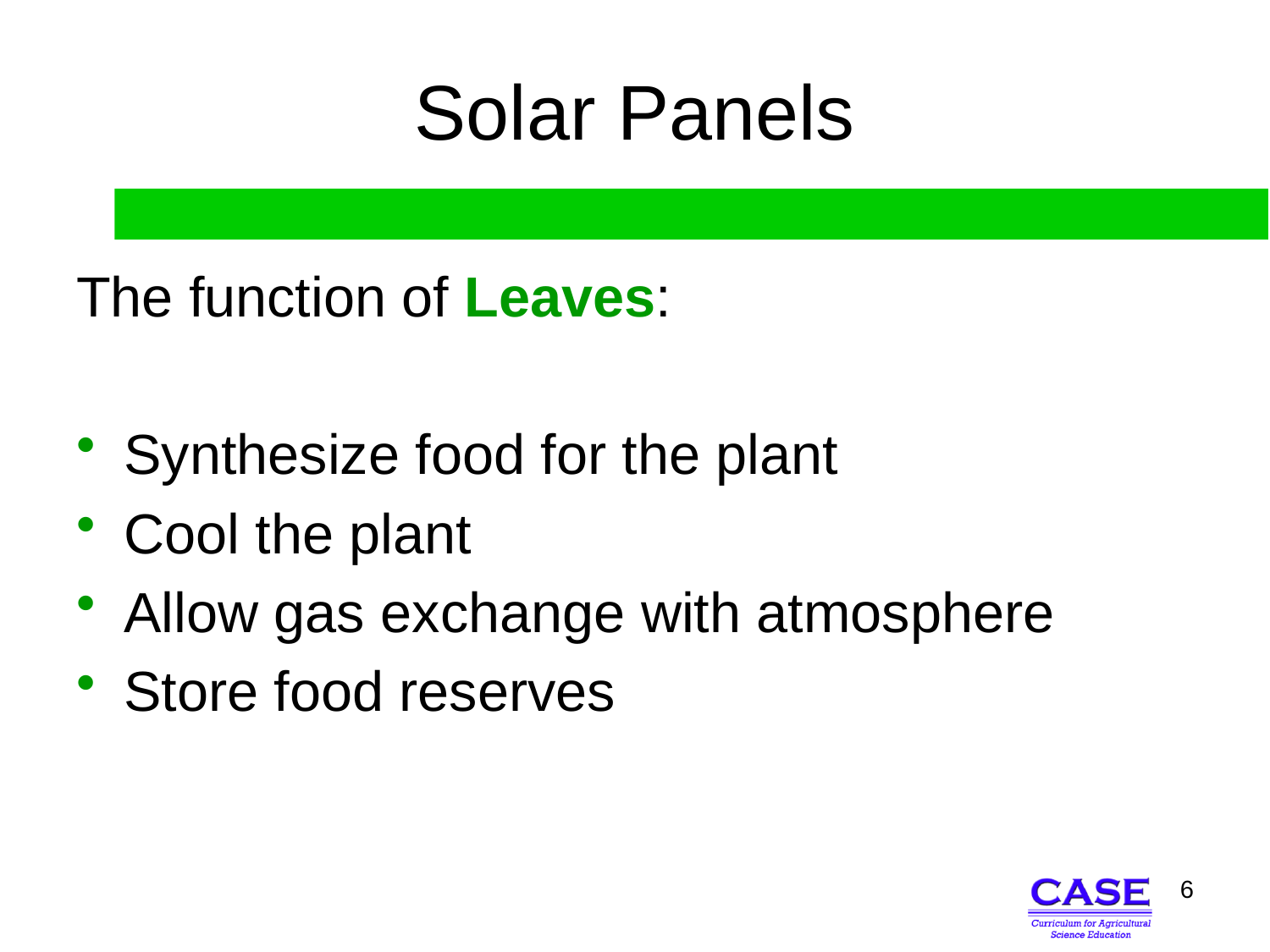

# Solar Panels
The function of Leaves:

Synthesize food for the plant
Cool the plant
Allow gas exchange with atmosphere
Store food reserves
6